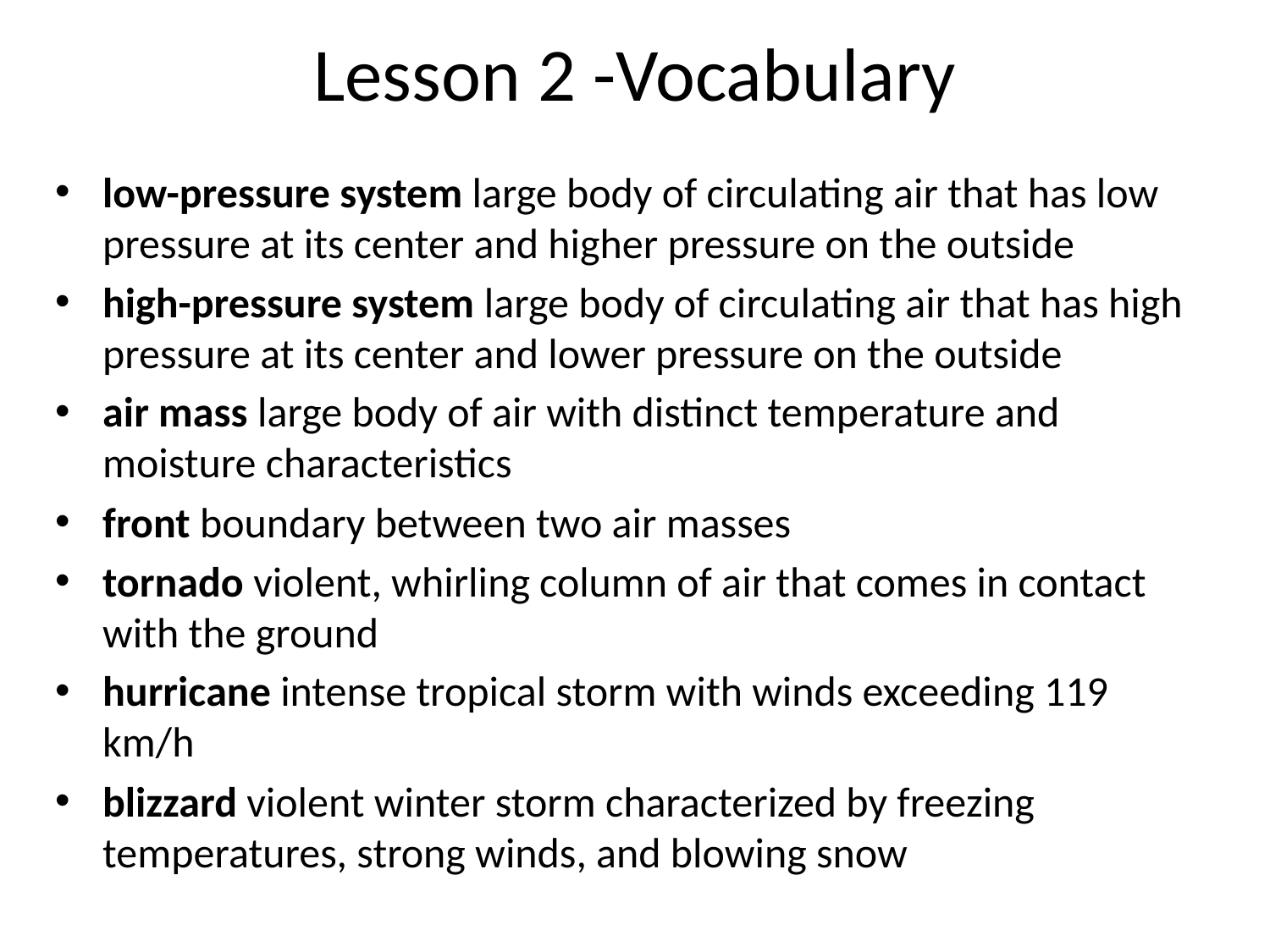

# Lesson 2 -Vocabulary
low-pressure system large body of circulating air that has low pressure at its center and higher pressure on the outside
high-pressure system large body of circulating air that has high pressure at its center and lower pressure on the outside
air mass large body of air with distinct temperature and moisture characteristics
front boundary between two air masses
tornado violent, whirling column of air that comes in contact with the ground
hurricane intense tropical storm with winds exceeding 119 km/h
blizzard violent winter storm characterized by freezing temperatures, strong winds, and blowing snow